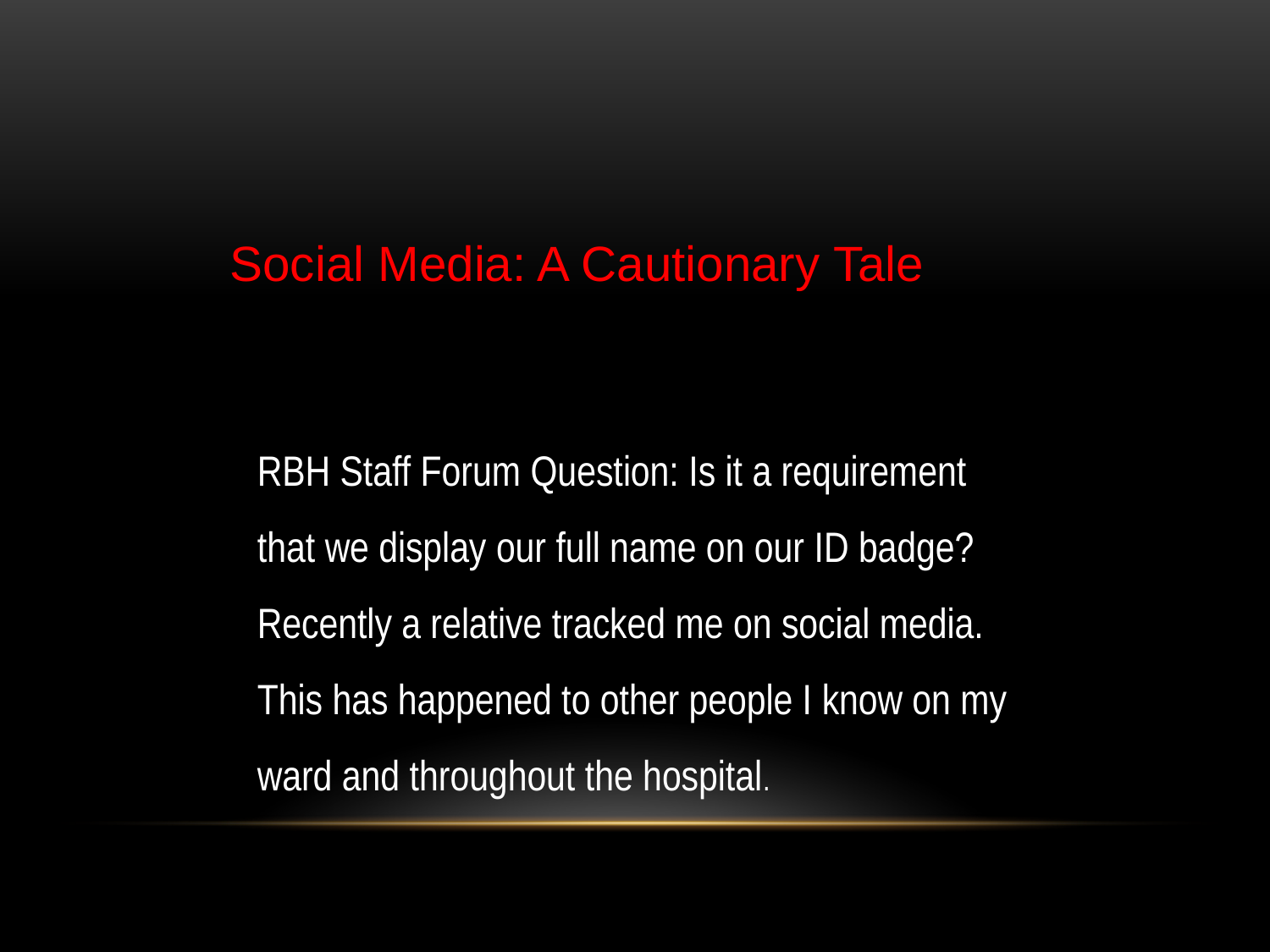

Social Media: A Cautionary Tale
RBH Staff Forum Question: Is it a requirement that we display our full name on our ID badge? Recently a relative tracked me on social media. This has happened to other people I know on my ward and throughout the hospital.